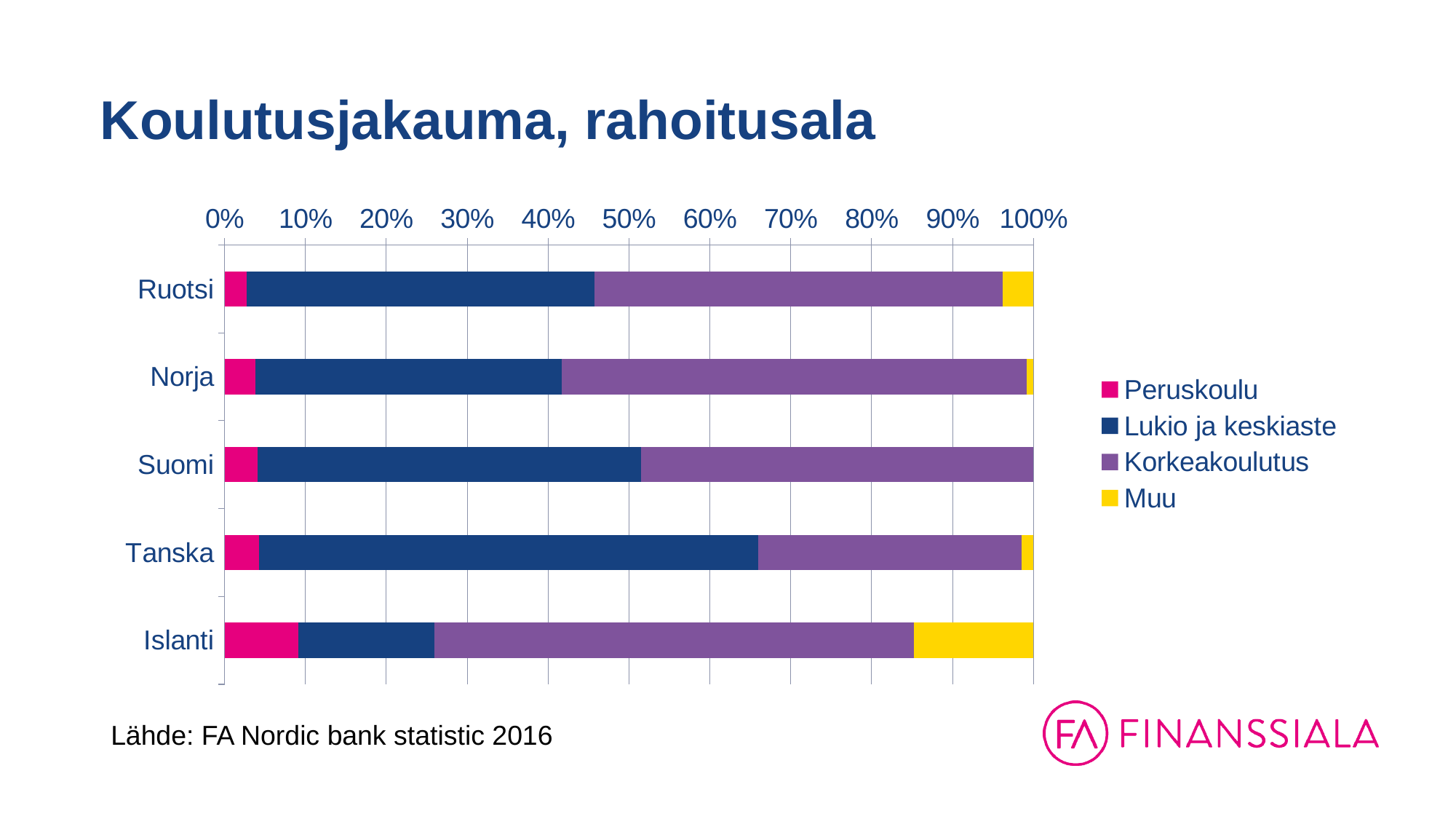

# Koulutusjakauma, rahoitusala

### Chart

| Category | Peruskoulu | Lukio ja keskiaste | Korkeakoulutus | Muu |
|---|---|---|---|---|
| Ruotsi | 2.7 | 43.0 | 50.5 | 3.8 |
| Norja | 3.8 | 37.7 | 57.3 | 0.8 |
| Suomi | 4.1 | 47.4 | 48.5 | 0.0 |
| Tanska | 4.3 | 61.7 | 32.6 | 1.5 |
| Islanti | 9.1 | 16.8 | 59.3 | 14.8 |
Lähde: FA Nordic bank statistic 2016